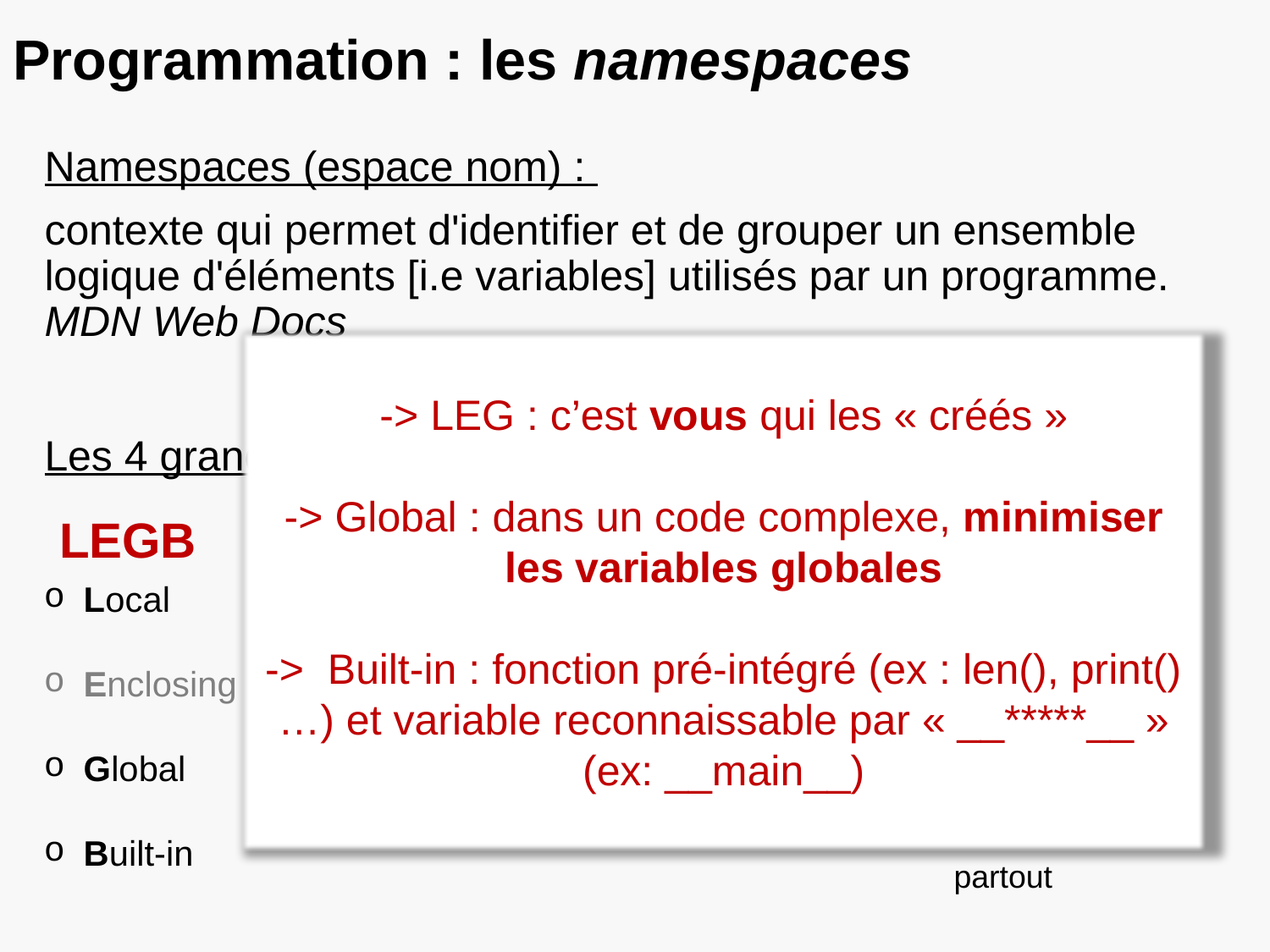

# Programmation : les namespaces
Namespaces (espace nom) :
contexte qui permet d'identifier et de grouper un ensemble logique d'éléments [i.e variables] utilisés par un programme. MDN Web Docs

Les 4 grands namespace de python :

-> LEG : c’est vous qui les « créés »

-> Global : dans un code complexe, minimiser les variables globales

->  Built-in : fonction pré-intégré (ex : len(), print()…) et variable reconnaissable par « __*****__ » (ex: __main__)

il est accessible depuis :

l’intérieur de la fonction

tout le module

partout
L’espace est créé quand :

la fonction est appelée

lorsque le module est chargé
lors du lancement de Python
LEGB
Local

Enclosing

Global

Built-in